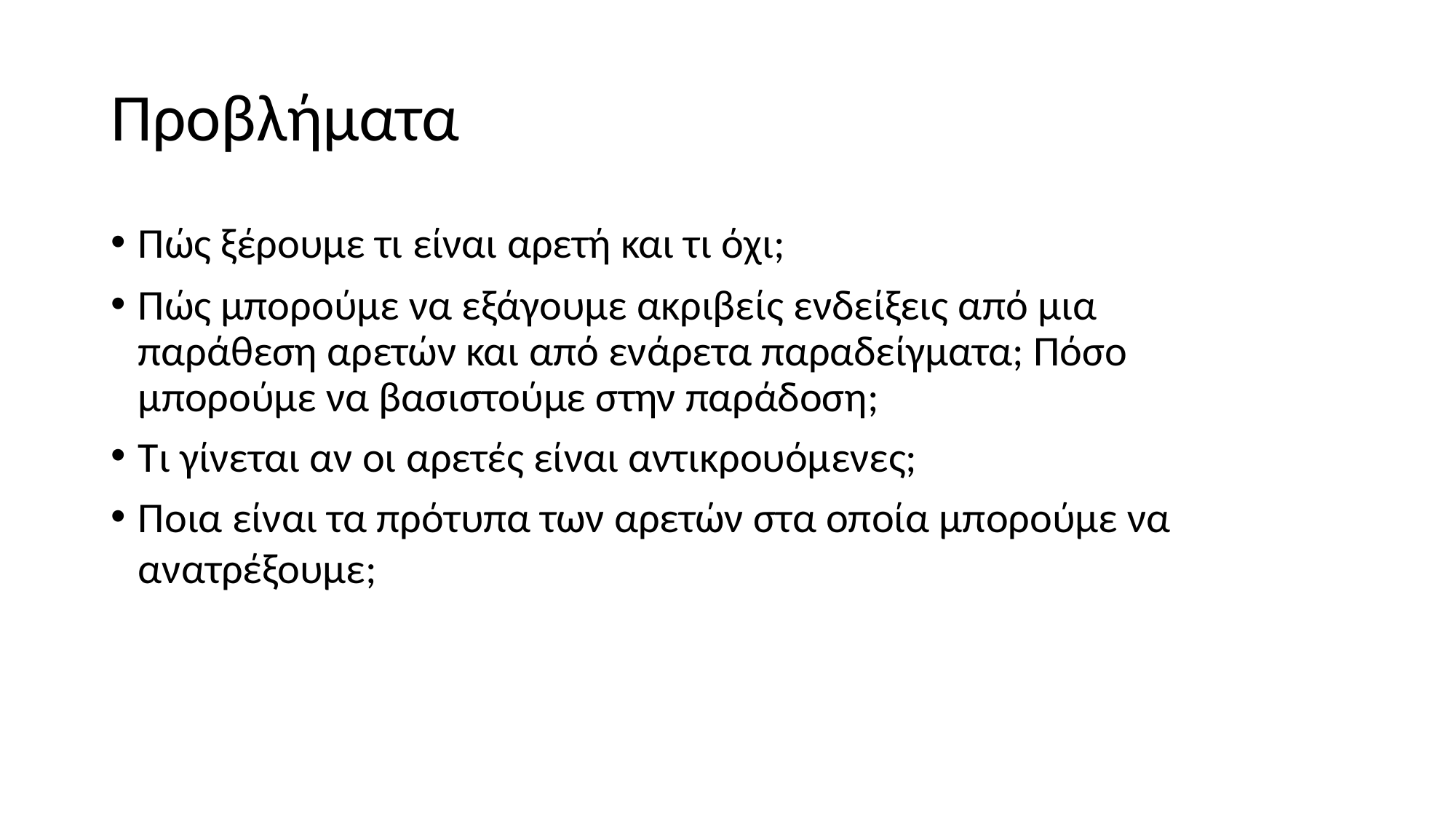

# Προβλήματα
Πώς ξέρουμε τι είναι αρετή και τι όχι;
Πώς μπορούμε να εξάγουμε ακριβείς ενδείξεις από μια παράθεση αρετών και από ενάρετα παραδείγματα; Πόσο μπορούμε να βασιστούμε στην παράδοση;
Τι γίνεται αν οι αρετές είναι αντικρουόμενες;
Ποια είναι τα πρότυπα των αρετών στα οποία μπορούμε να ανατρέξουμε;